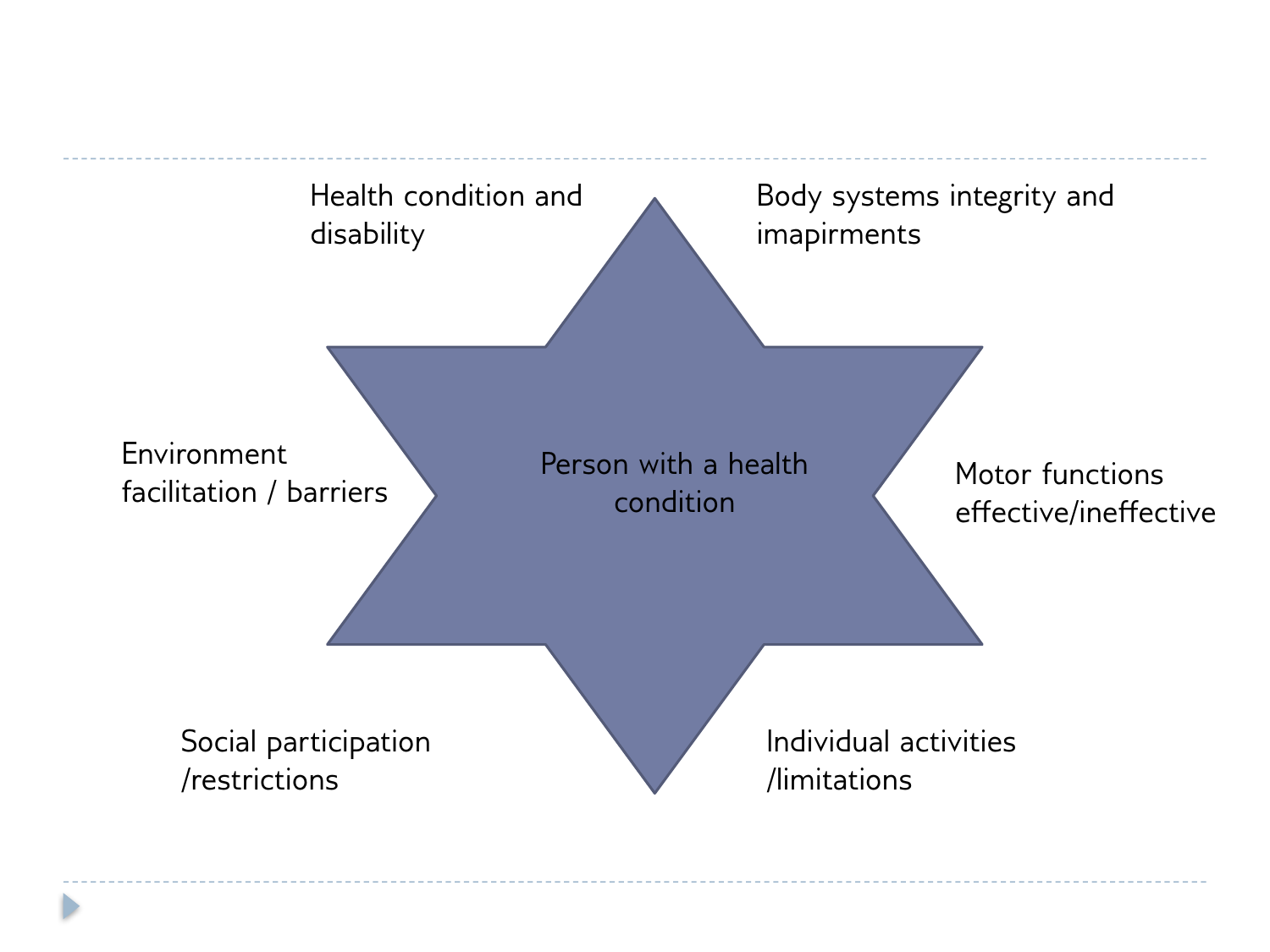

Health condition and disability
Body systems integrity and imapirments

Environment facilitation / barriers
Person with a health condition
Motor functions effective/ineffective
Social participation /restrictions
Individual activities /limitations